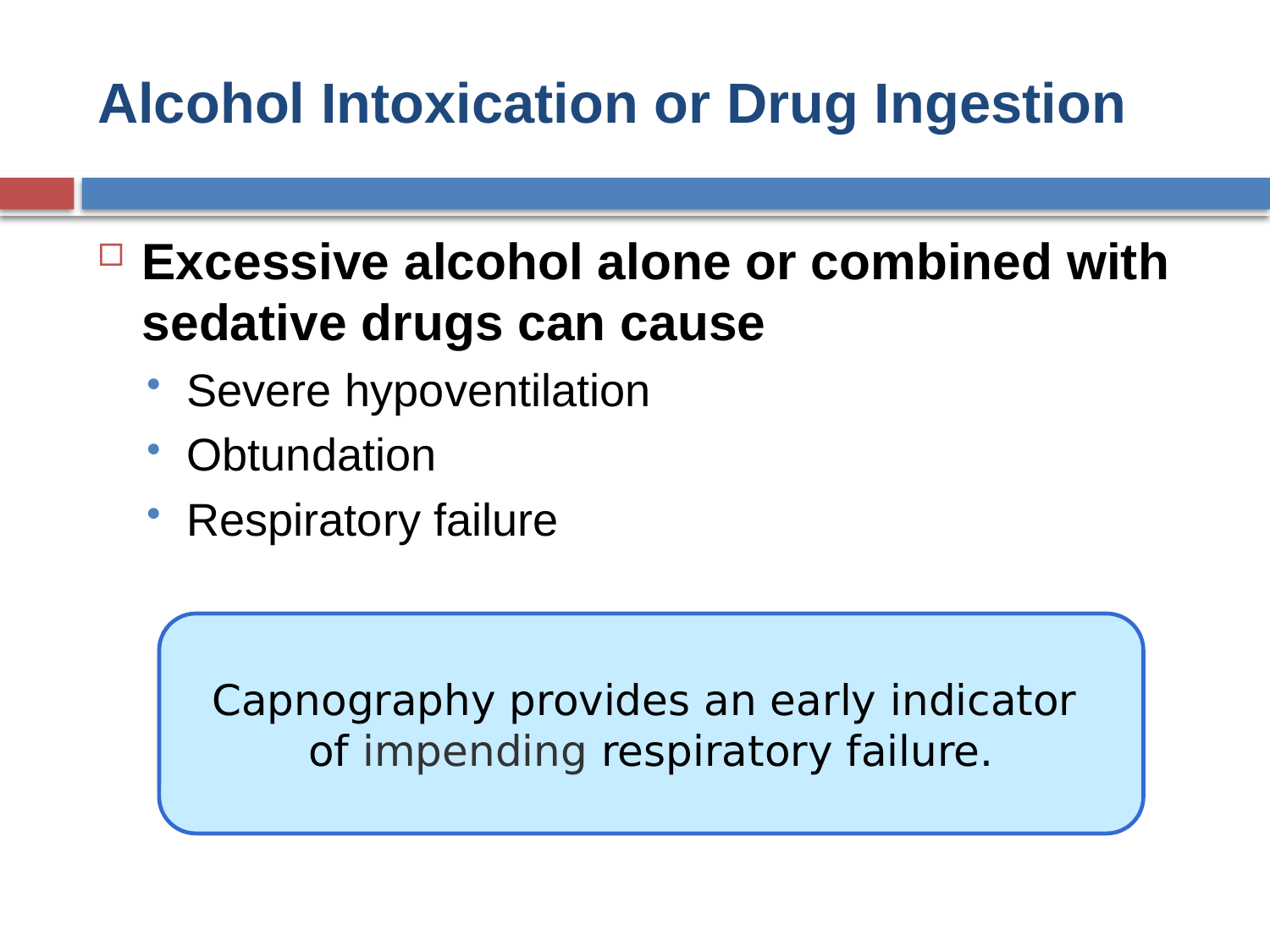

# Alcohol Intoxication or Drug Ingestion
Excessive alcohol alone or combined with sedative drugs can cause
Severe hypoventilation
Obtundation
Respiratory failure
Capnography provides an early indicator
of impending respiratory failure.